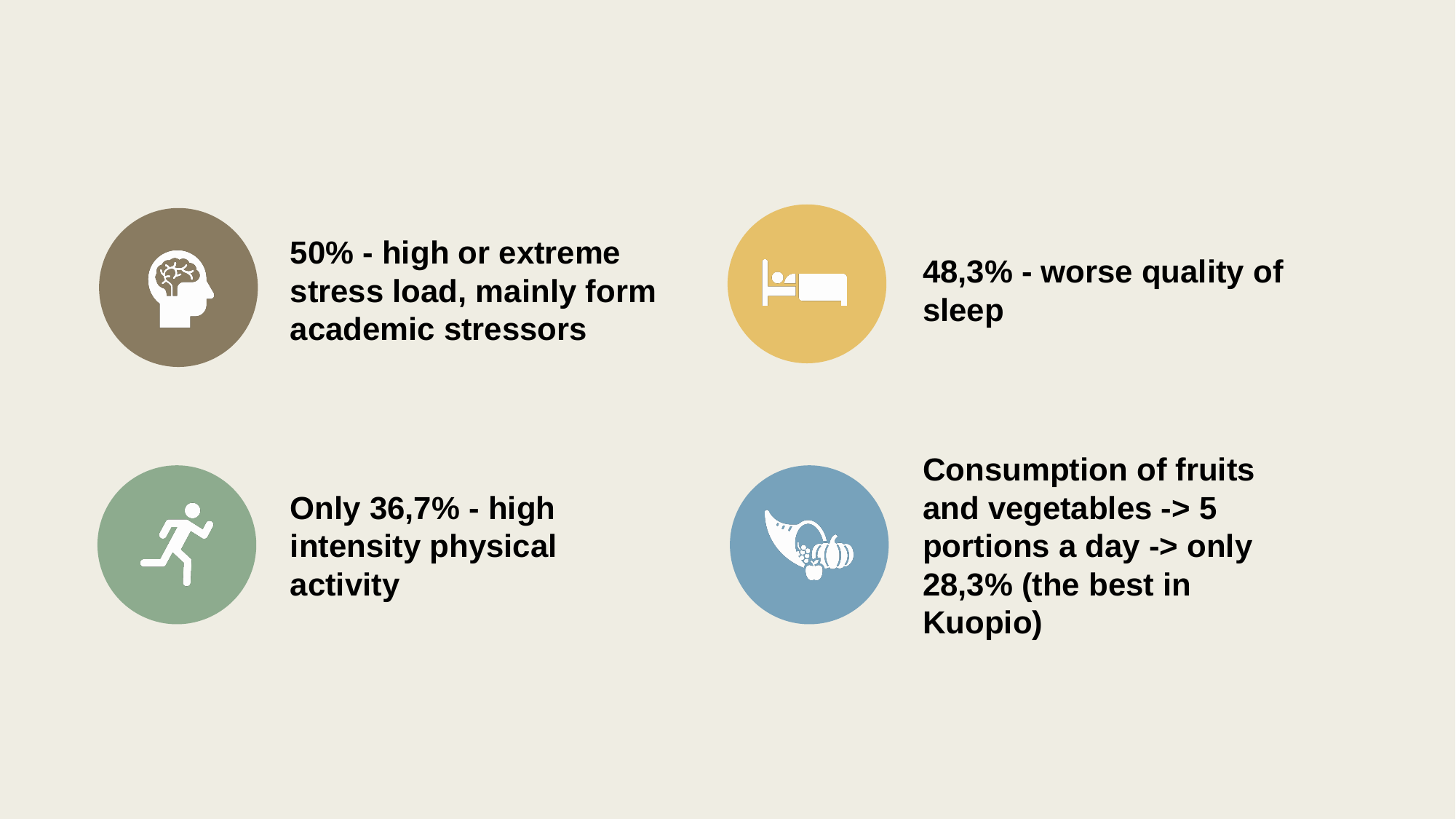

50% - high or extreme stress load, mainly form academic stressors
48,3% - worse quality of sleep
Only 36,7% - high intensity physical activity
Consumption of fruits and vegetables -> 5 portions a day -> only 28,3% (the best in Kuopio)